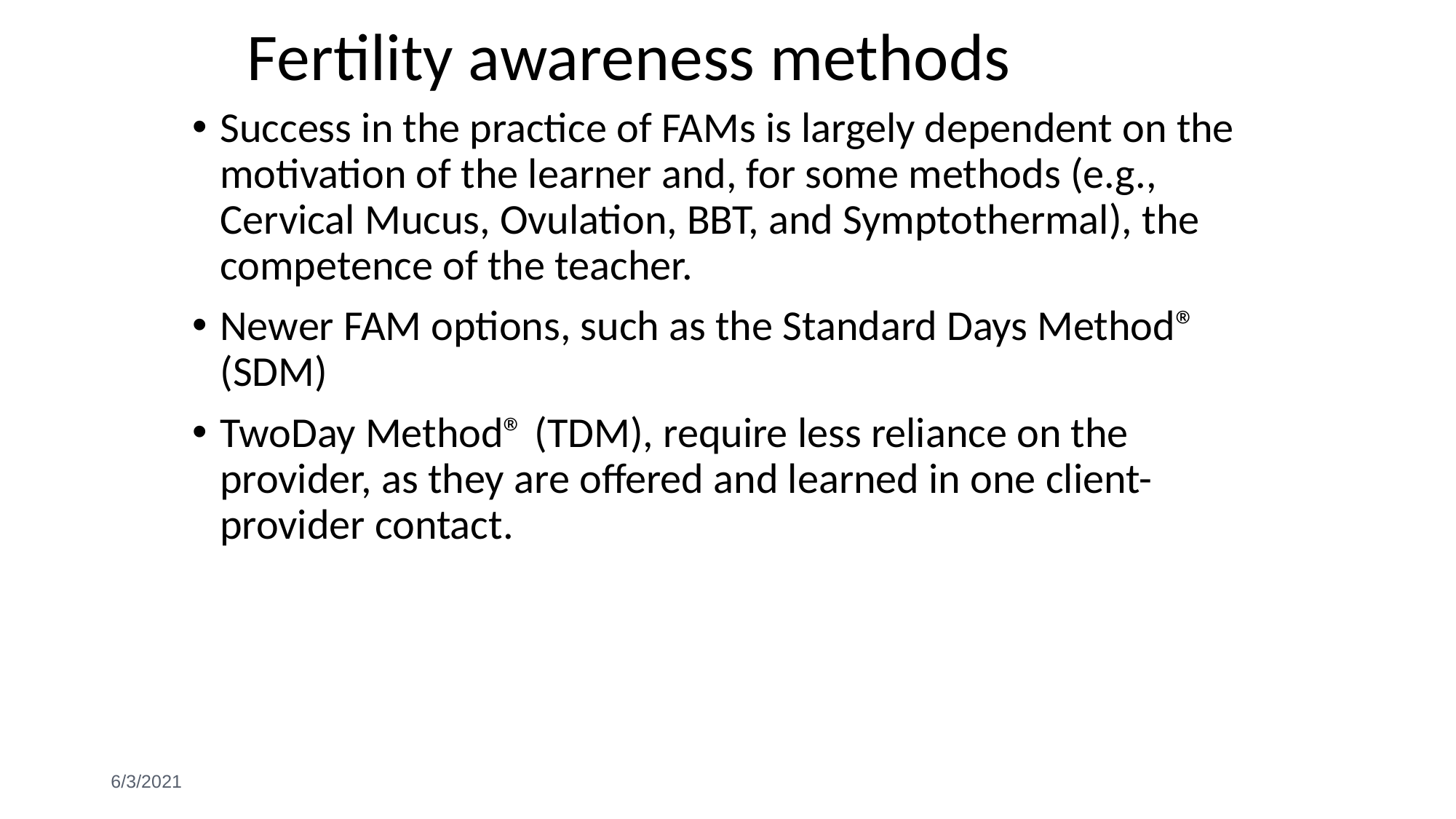

# Fertility awareness methods
Success in the practice of FAMs is largely dependent on the motivation of the learner and, for some methods (e.g., Cervical Mucus, Ovulation, BBT, and Symptothermal), the competence of the teacher.
Newer FAM options, such as the Standard Days Method® (SDM)
TwoDay Method® (TDM), require less reliance on the provider, as they are offered and learned in one client-provider contact.
6/3/2021
111